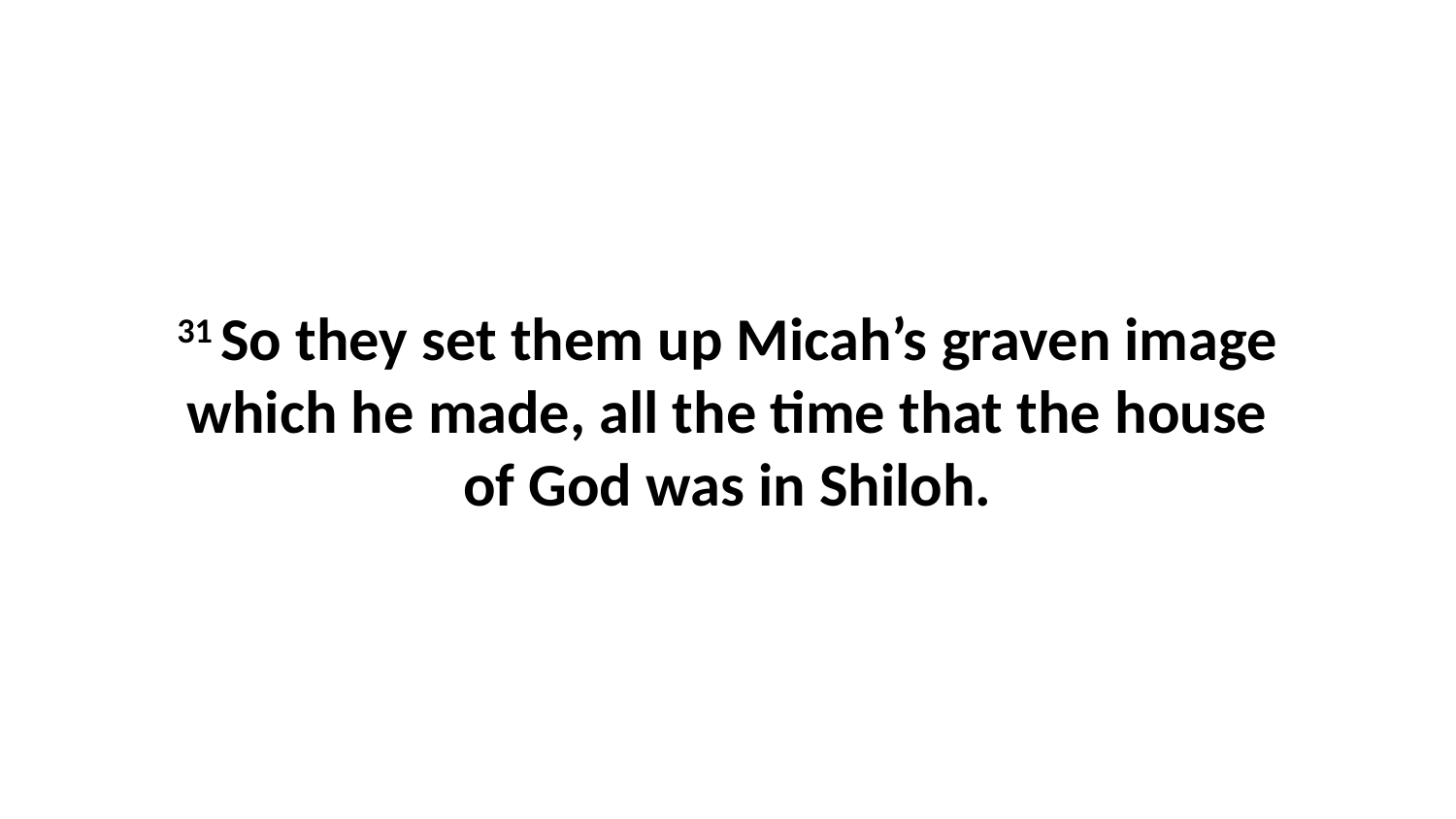

31 So they set them up Micah’s graven image which he made, all the time that the house of God was in Shiloh.